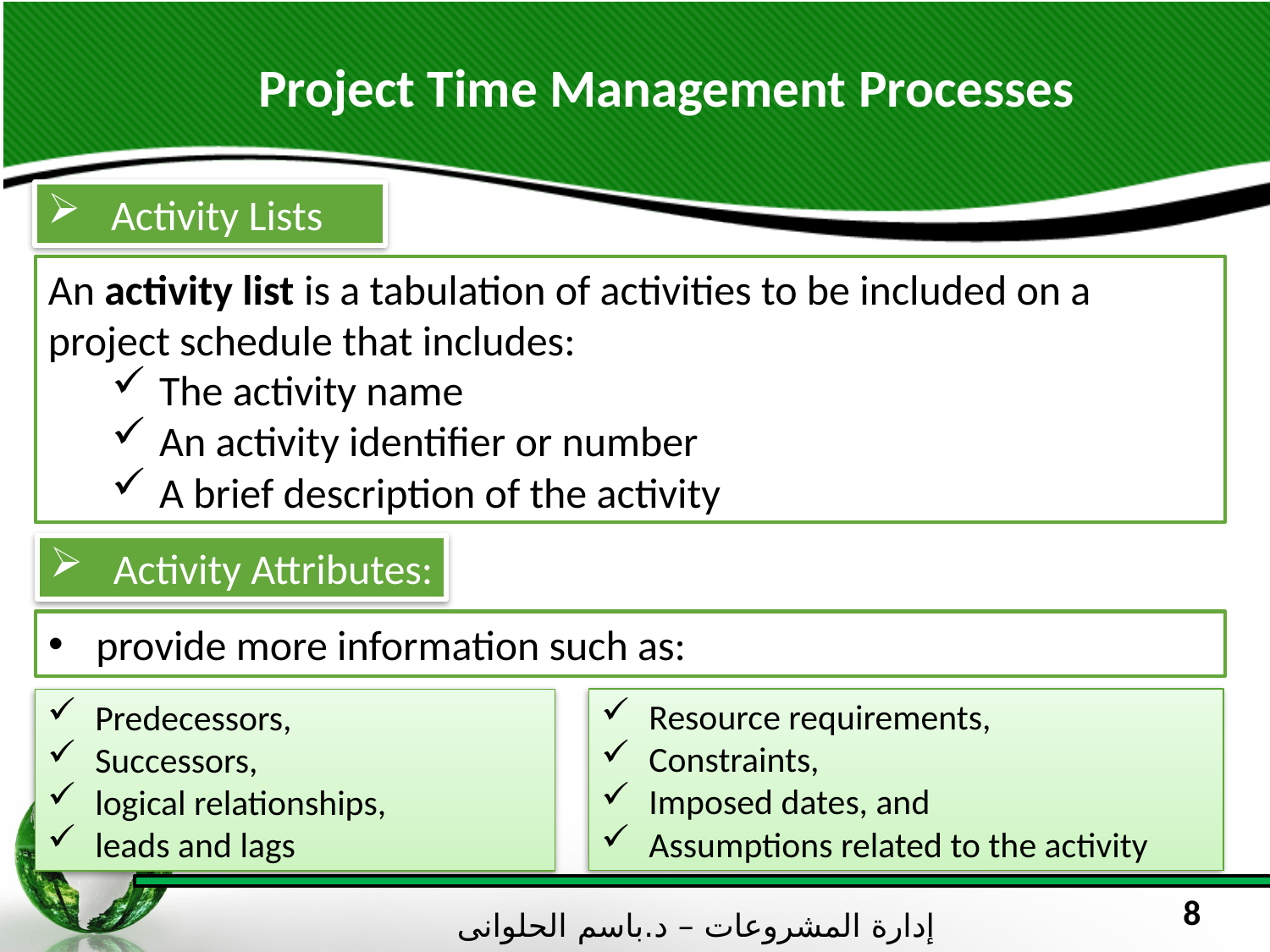

# Project Time Management Processes
Activity Lists
An activity list is a tabulation of activities to be included on a project schedule that includes:
The activity name
An activity identifier or number
A brief description of the activity

Activity Attributes:
provide more information such as:
Resource requirements,
Constraints,
Imposed dates, and
Assumptions related to the activity
Predecessors,
Successors,
logical relationships,
leads and lags